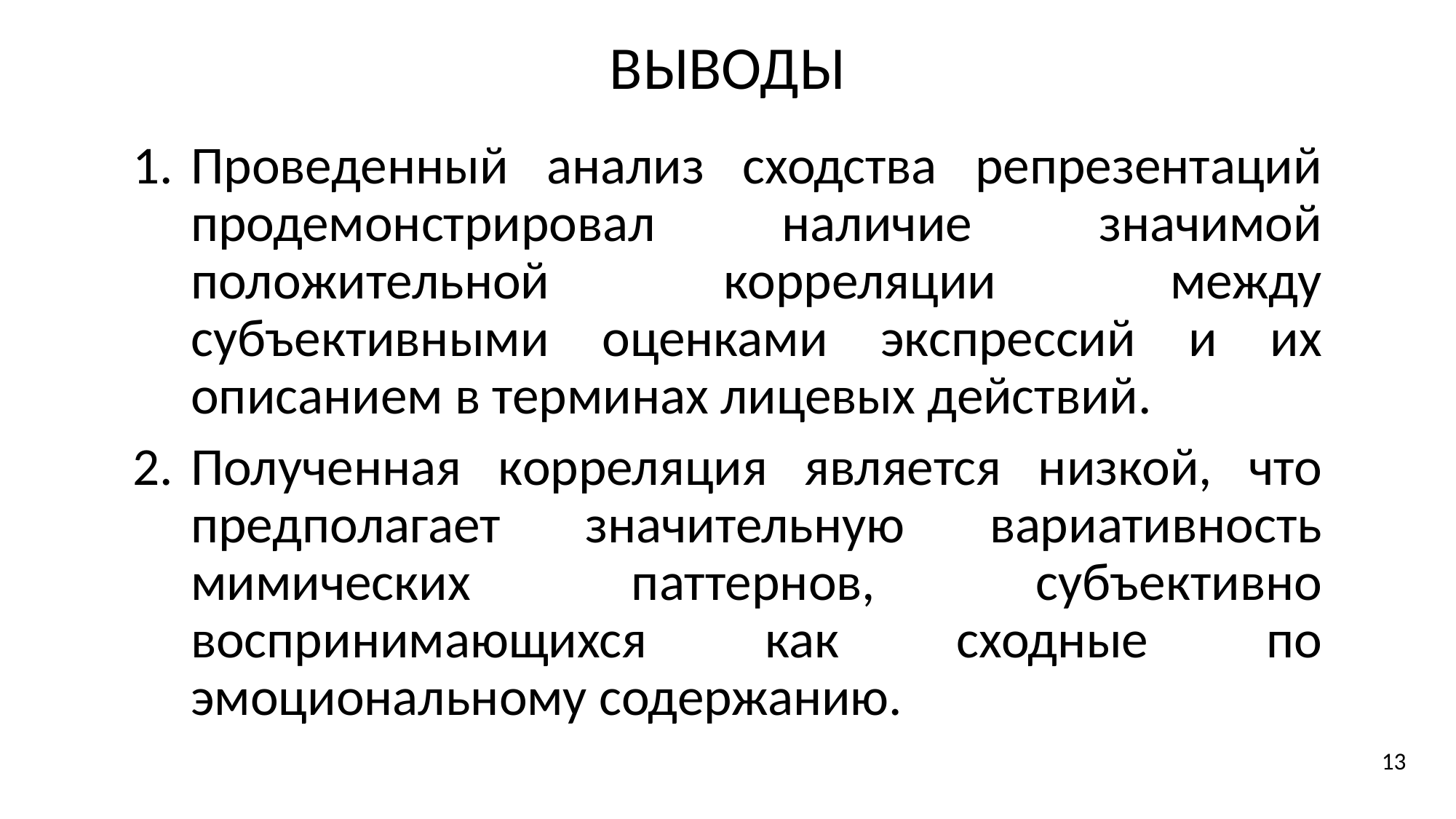

# ВЫВОДЫ
Проведенный анализ сходства репрезентаций продемонстрировал наличие значимой положительной корреляции между субъективными оценками экспрессий и их описанием в терминах лицевых действий.
Полученная корреляция является низкой, что предполагает значительную вариативность мимических паттернов, субъективно воспринимающихся как сходные по эмоциональному содержанию.

13